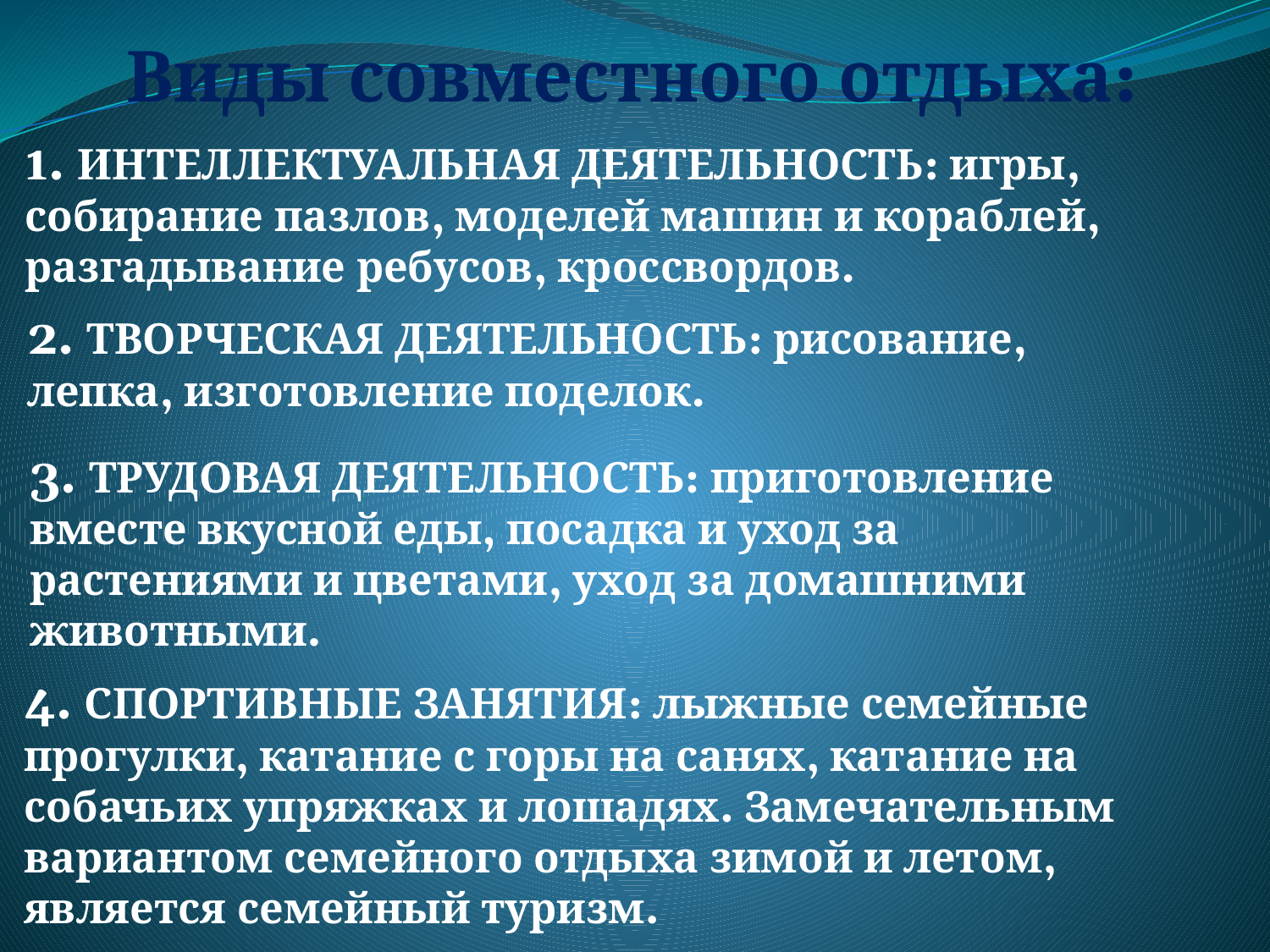

# Виды совместного отдыха:
1. ИНТЕЛЛЕКТУАЛЬНАЯ ДЕЯТЕЛЬНОСТЬ: игры, собирание пазлов, моделей машин и кораблей, разгадывание ребусов, кроссвордов.
2. ТВОРЧЕСКАЯ ДЕЯТЕЛЬНОСТЬ: рисование, лепка, изготовление поделок.
3. ТРУДОВАЯ ДЕЯТЕЛЬНОСТЬ: приготовление вместе вкусной еды, посадка и уход за растениями и цветами, уход за домашними животными.
4. СПОРТИВНЫЕ ЗАНЯТИЯ: лыжные семейные прогулки, катание с горы на санях, катание на собачьих упряжках и лошадях. Замечательным вариантом семейного отдыха зимой и летом, является семейный туризм.